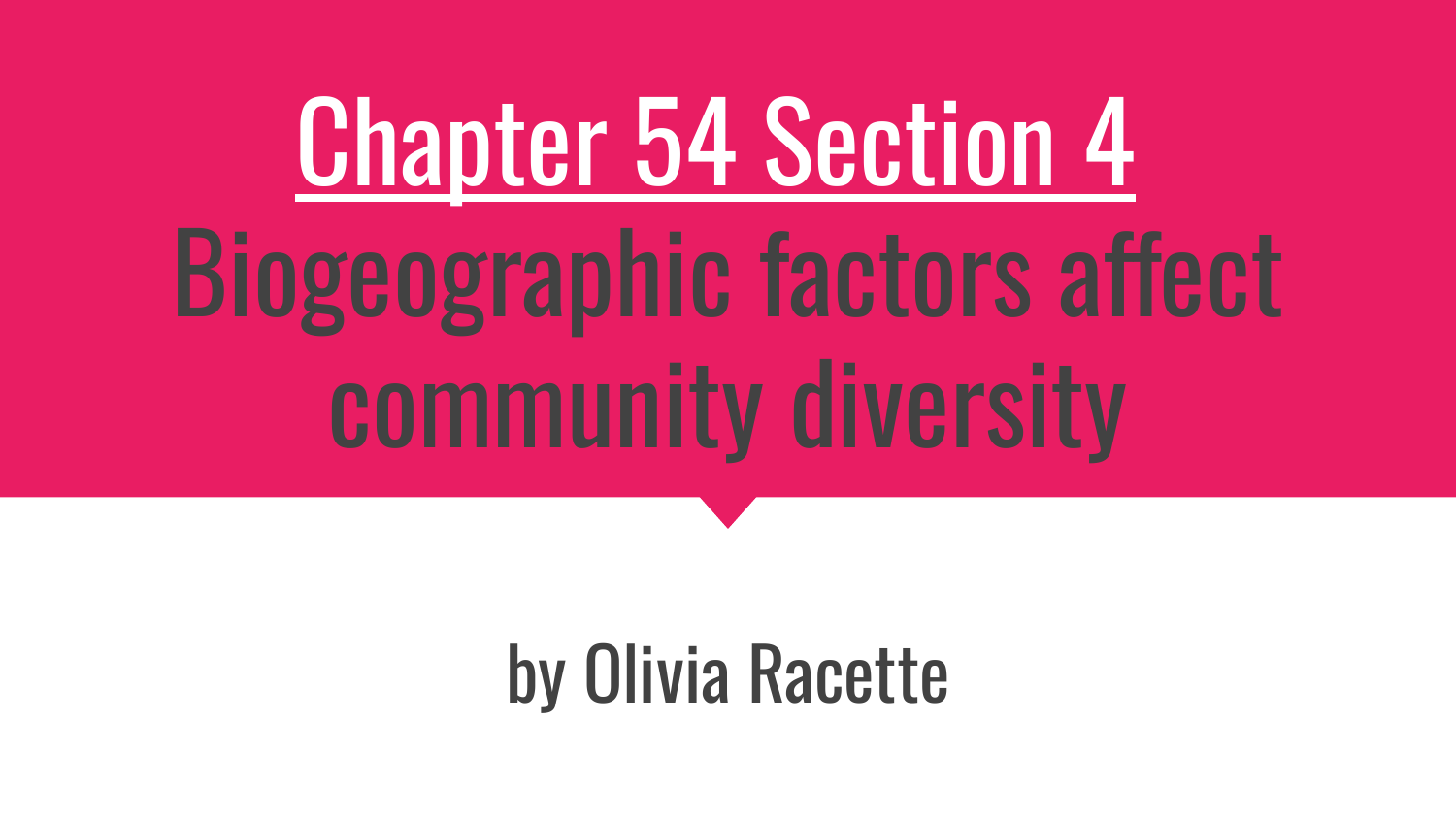

# Chapter 54 Section 4
Biogeographic factors affect community diversity
by Olivia Racette